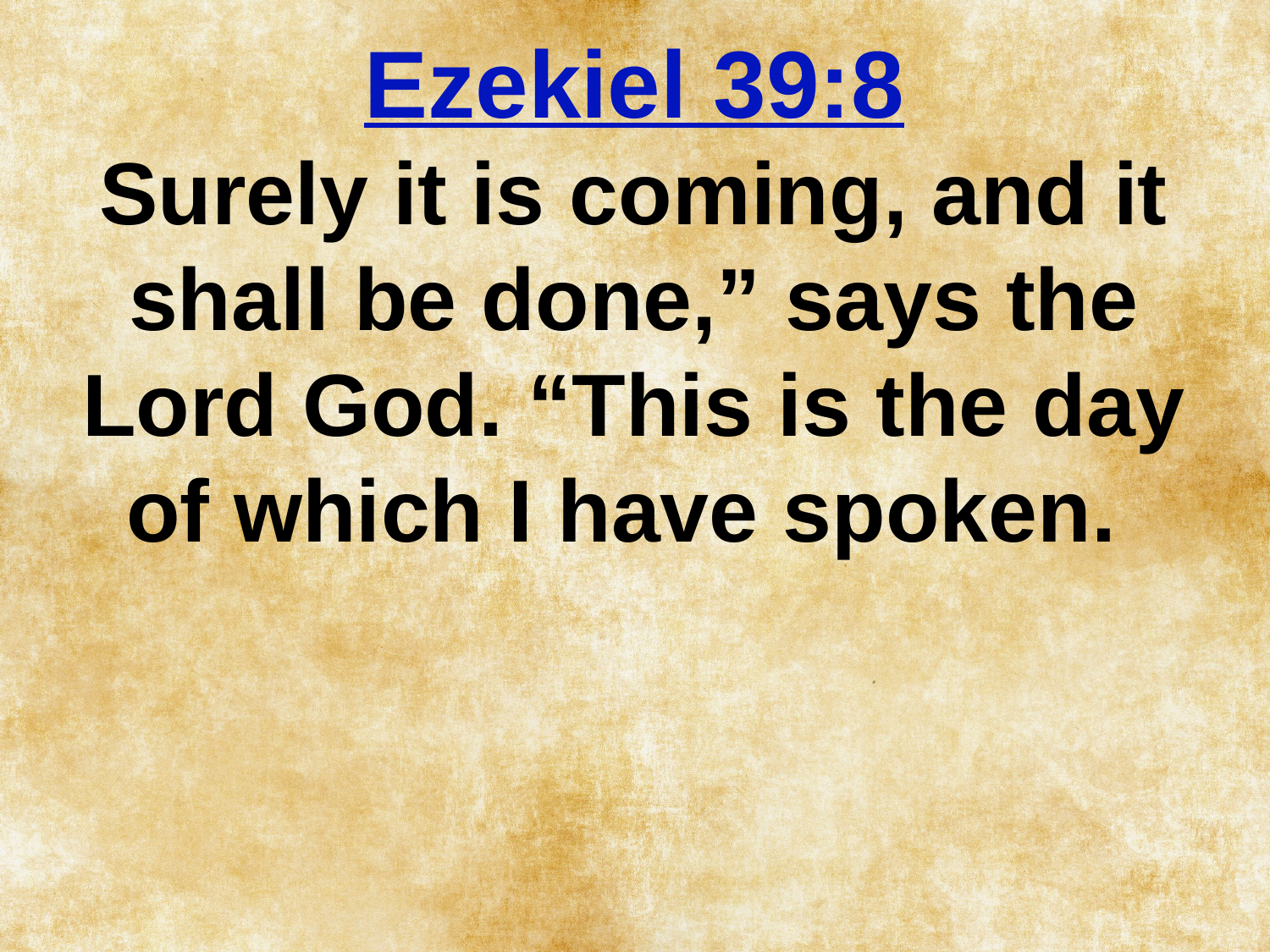

Ezekiel 39:8
Surely it is coming, and it shall be done,” says the Lord God. “This is the day of which I have spoken.